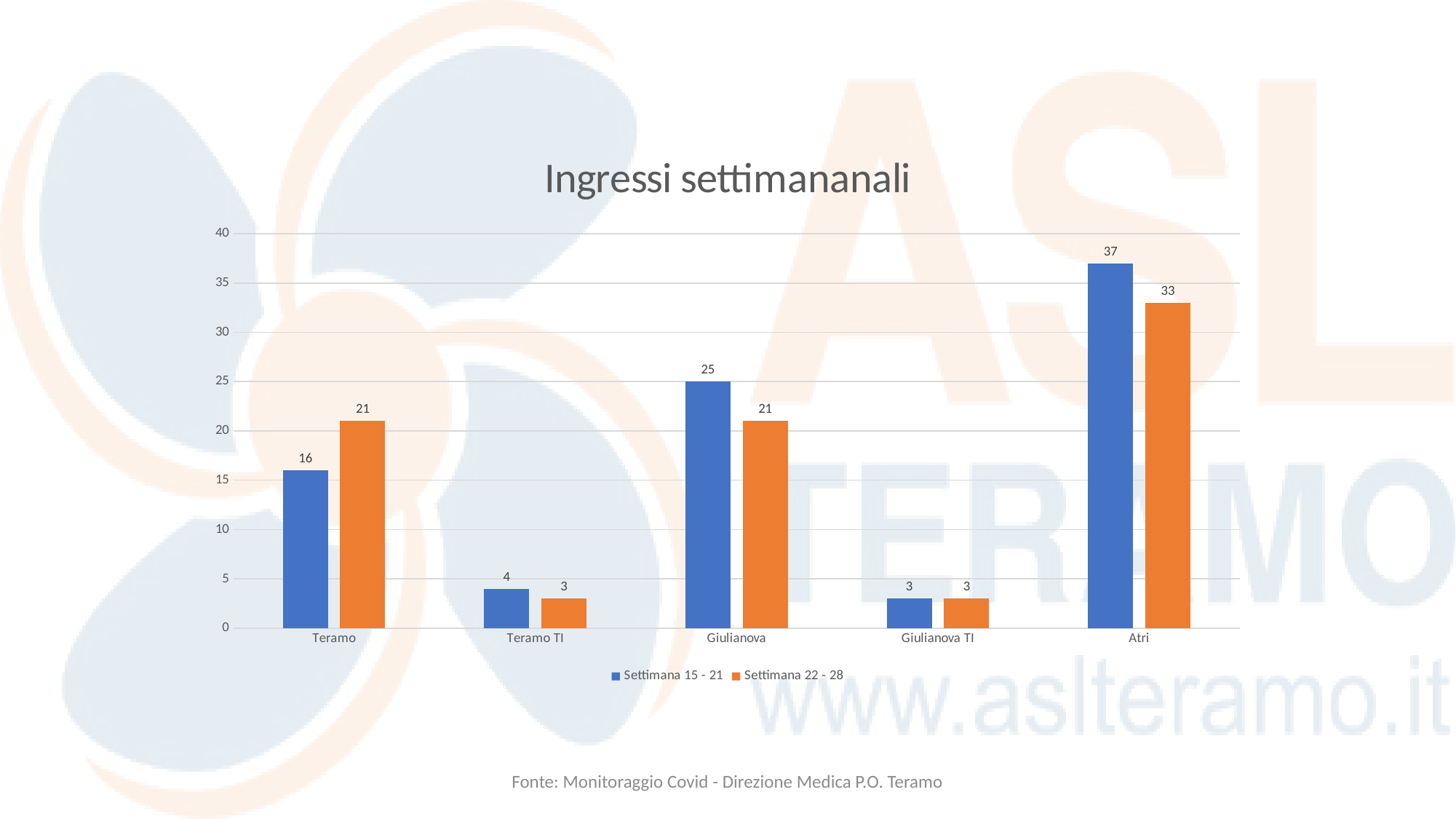

### Chart: Ingressi settimananali

| Category | Settimana 15 - 21 | Settimana 22 - 28 |
|---|---|---|
| Teramo | 16.0 | 21.0 |
| Teramo TI | 4.0 | 3.0 |
| Giulianova | 25.0 | 21.0 |
| Giulianova TI | 3.0 | 3.0 |
| Atri | 37.0 | 33.0 |
Fonte: Monitoraggio Covid - Direzione Medica P.O. Teramo